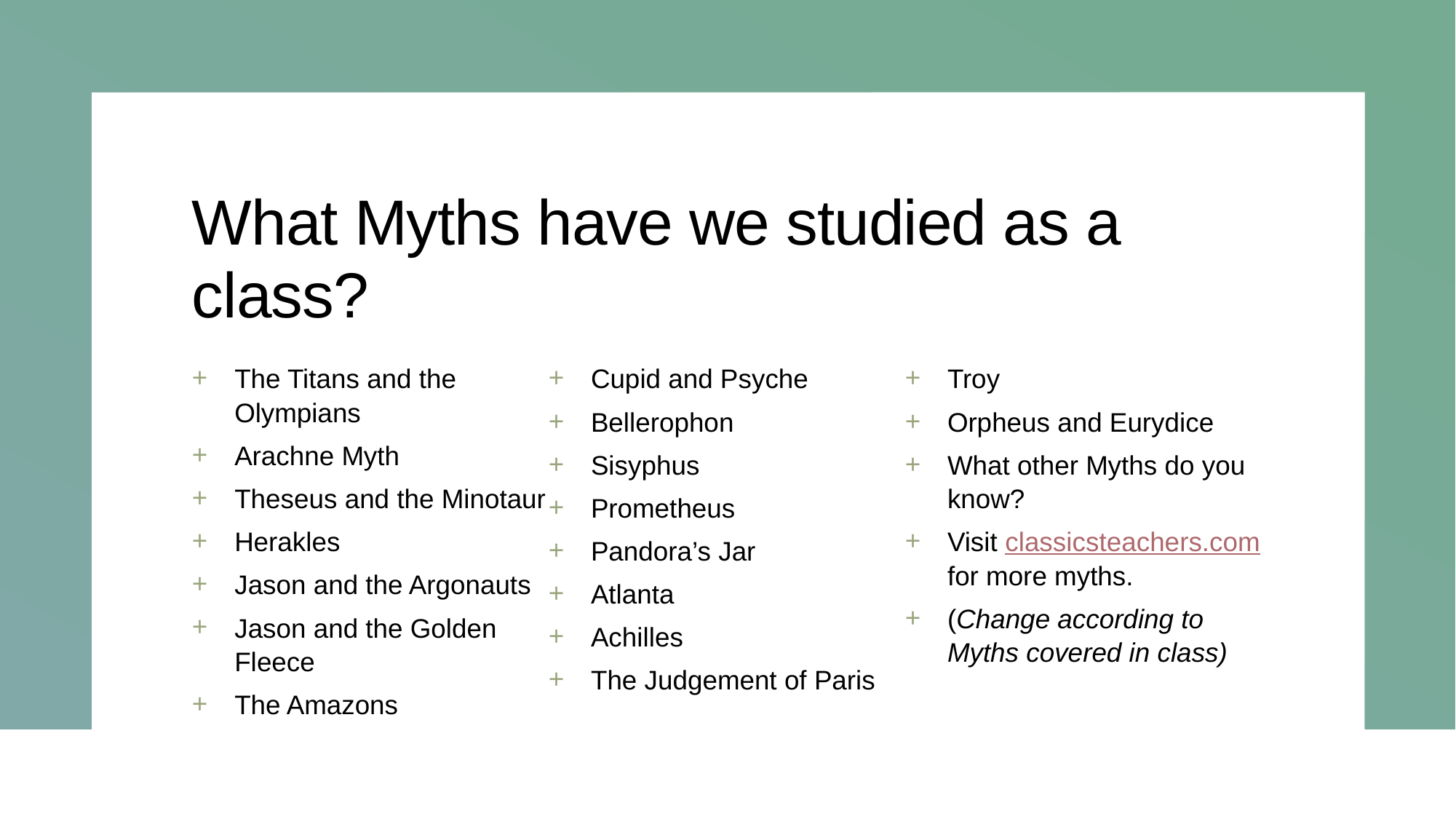

# What Myths have we studied as a class?
The Titans and the Olympians
Arachne Myth
Theseus and the Minotaur
Herakles
Jason and the Argonauts
Jason and the Golden Fleece
The Amazons
Cupid and Psyche
Bellerophon
Sisyphus
Prometheus
Pandora’s Jar
Atlanta
Achilles
The Judgement of Paris
Troy
Orpheus and Eurydice
What other Myths do you know?
Visit classicsteachers.com for more myths.
(Change according to Myths covered in class)